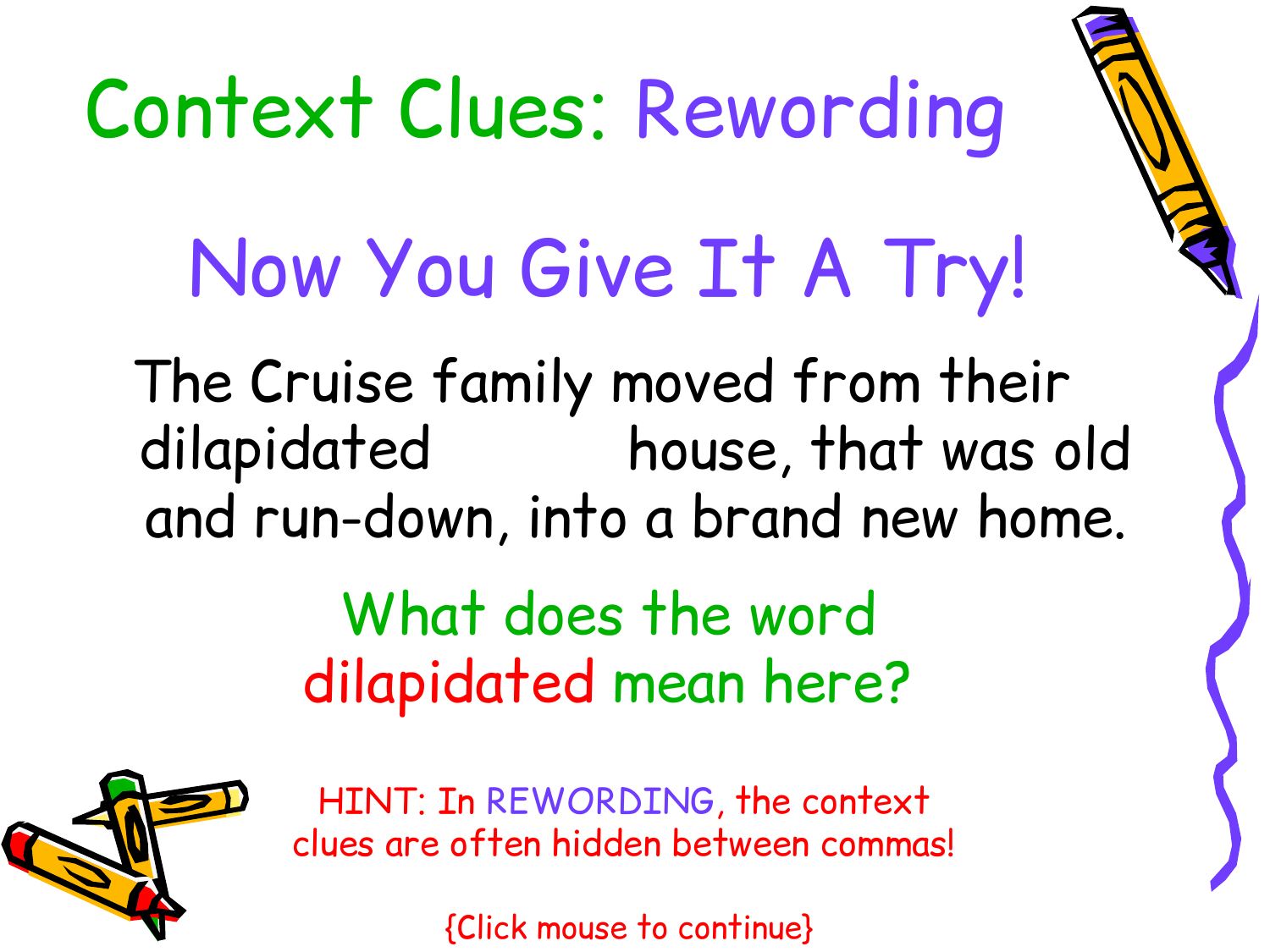

Context Clues: Rewording
# Now You Give It A Try!
  The Cruise family moved from their 			      house, that was old and run-down, into a brand new home.
dilapidated
What does the word dilapidated mean here?
HINT: In REWORDING, the context clues are often hidden between commas!
{Click mouse to continue}